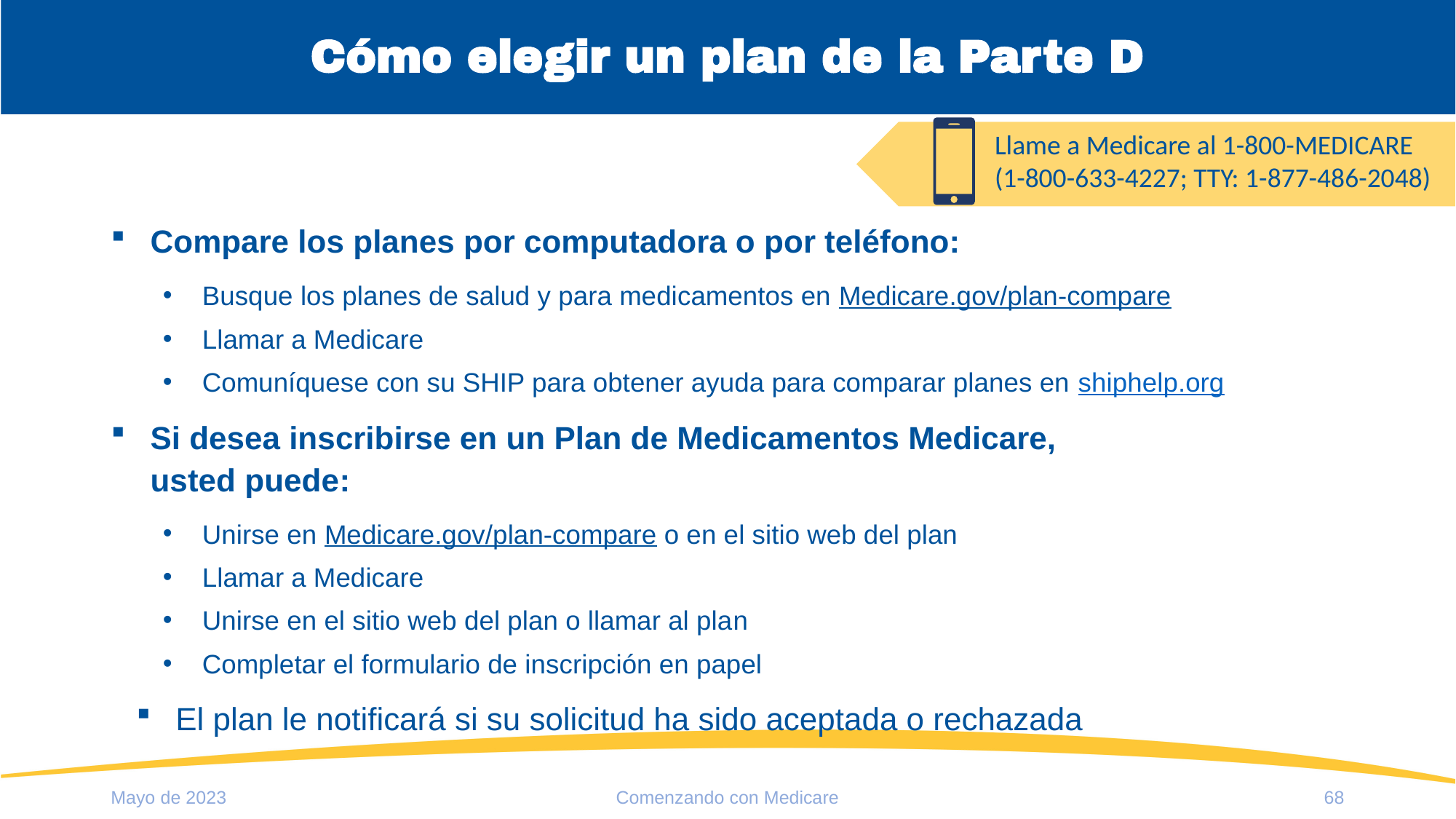

# Cómo elegir un plan de la Parte D

Llame a Medicare al 1-800-MEDICARE
(1-800-633-4227; TTY: 1-877-486-2048)

Compare los planes por computadora o por teléfono:
Busque los planes de salud y para medicamentos en Medicare.gov/plan-compare
Llamar a Medicare
Comuníquese con su SHIP para obtener ayuda para comparar planes en shiphelp.org
Si desea inscribirse en un Plan de Medicamentos Medicare,
usted puede:
Unirse en Medicare.gov/plan-compare o en el sitio web del plan
Llamar a Medicare
Unirse en el sitio web del plan o llamar al plan
Completar el formulario de inscripción en papel
El plan le notificará si su solicitud ha sido aceptada o rechazada

Mayo de 2023
Comenzando con Medicare
68